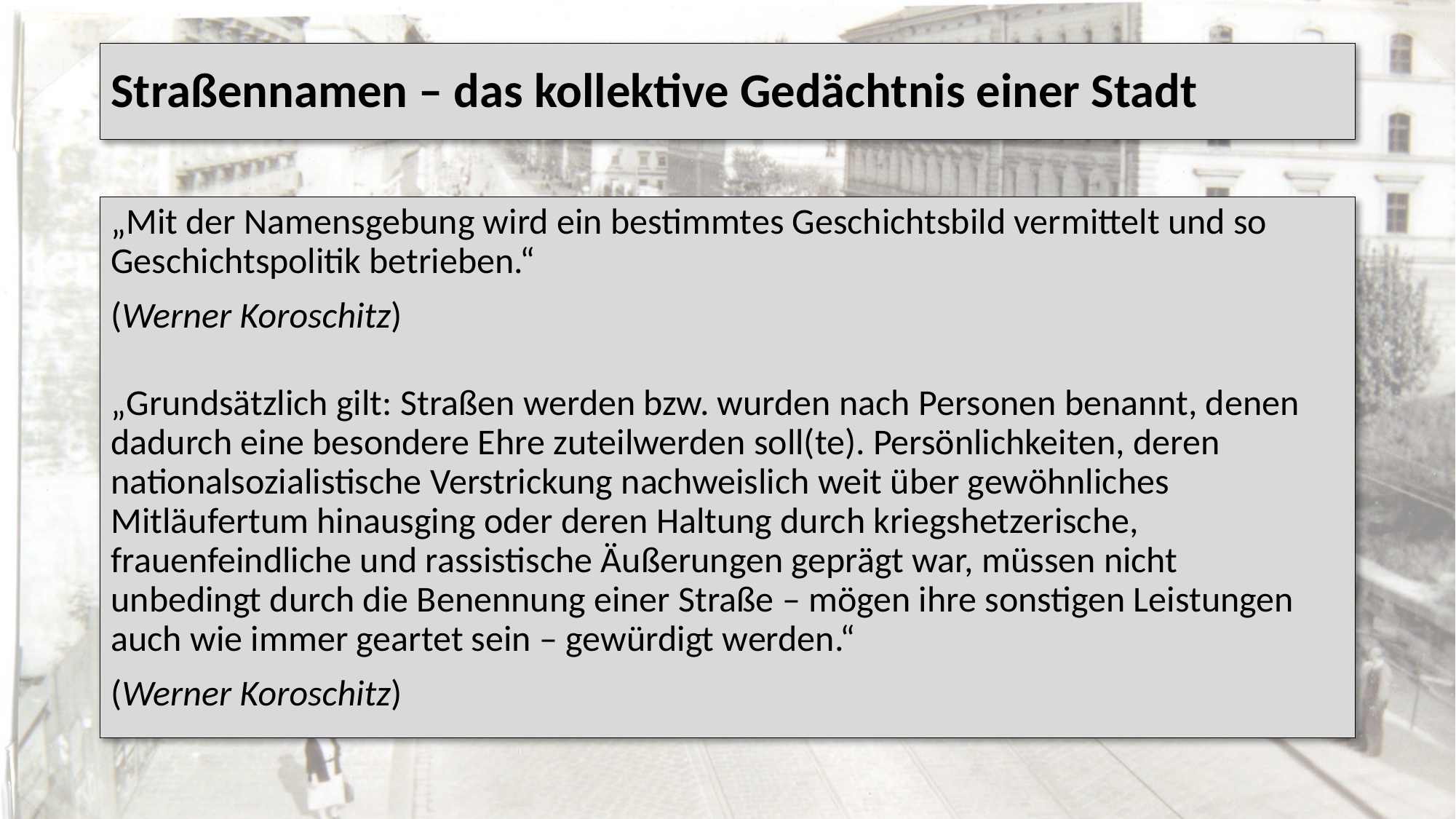

# Straßennamen – das kollektive Gedächtnis einer Stadt
„Mit der Namensgebung wird ein bestimmtes Geschichtsbild vermittelt und so Geschichtspolitik betrieben.“
(Werner Koroschitz)

„Grundsätzlich gilt: Straßen werden bzw. wurden nach Personen benannt, denen dadurch eine besondere Ehre zuteilwerden soll(te). Persönlichkeiten, deren nationalsozialistische Verstrickung nachweislich weit über gewöhnliches Mitläufertum hinausging oder deren Haltung durch kriegshetzerische, frauenfeindliche und rassistische Äußerungen geprägt war, müssen nicht
unbedingt durch die Benennung einer Straße – mögen ihre sonstigen Leistungen auch wie immer geartet sein – gewürdigt werden.“
(Werner Koroschitz)